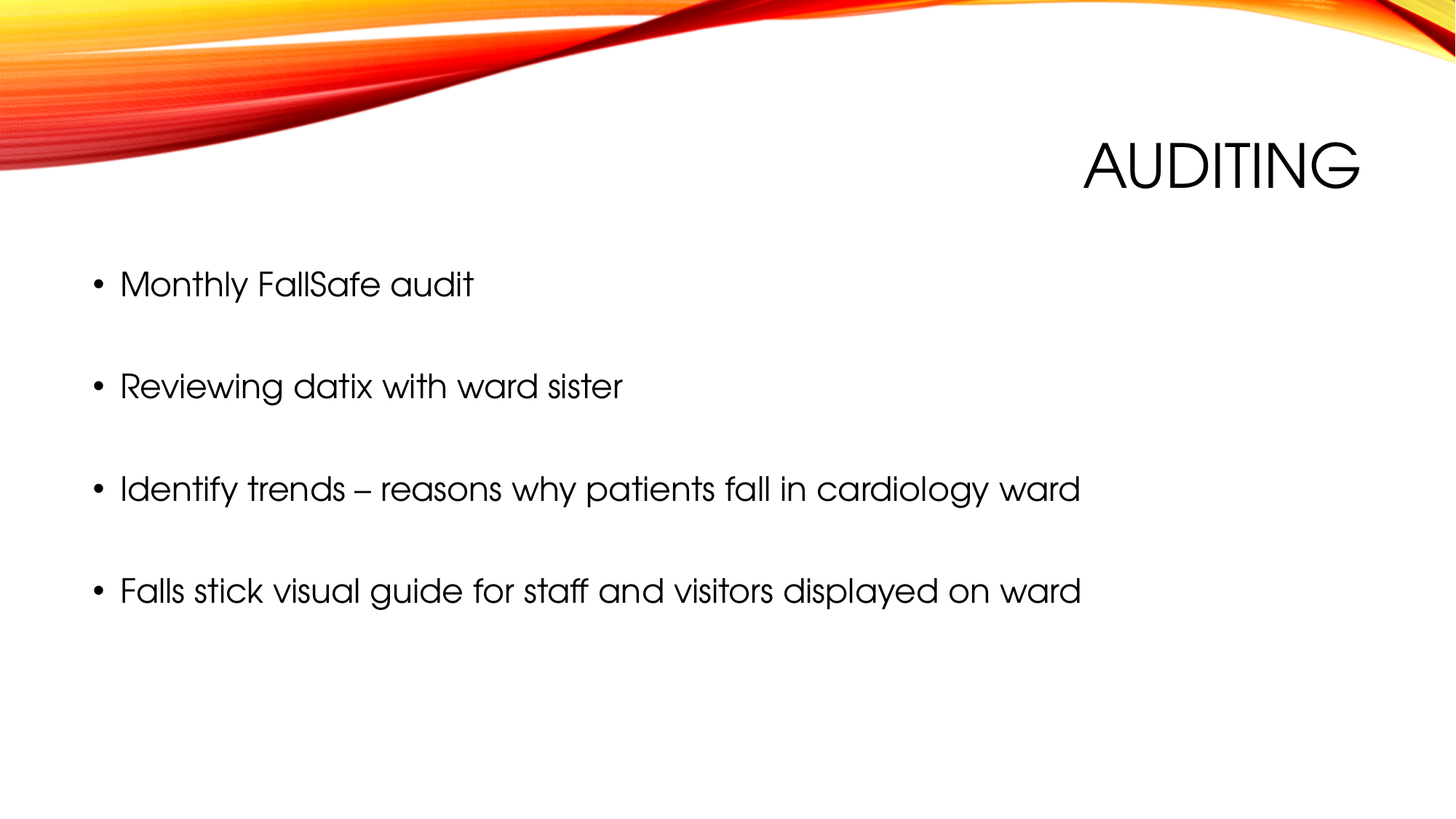

# auditing
Monthly FallSafe audit

Reviewing datix with ward sister

Identify trends – reasons why patients fall in cardiology ward

Falls stick visual guide for staff and visitors displayed on ward